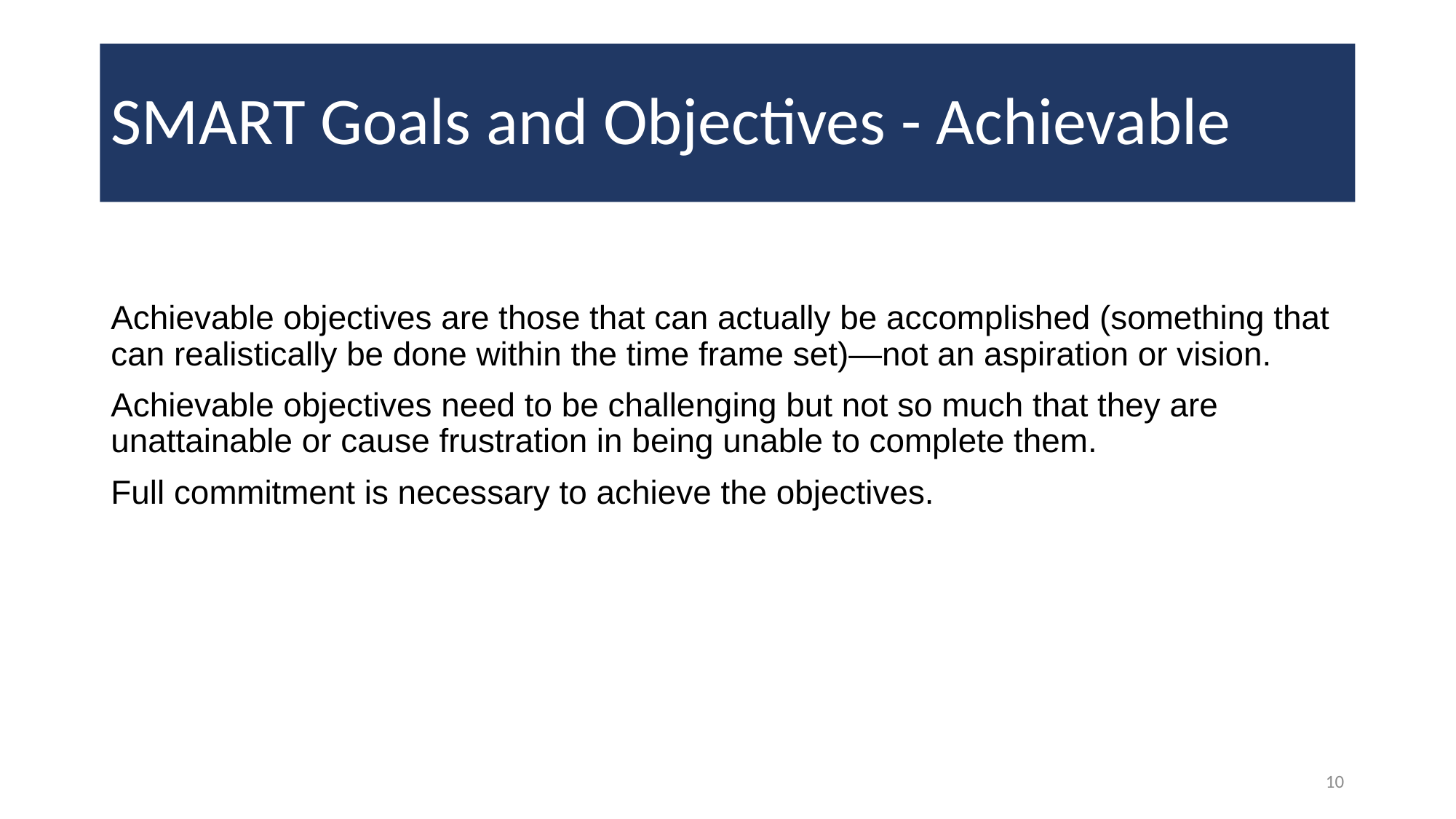

# SMART Goals and Objectives - Achievable
Achievable objectives are those that can actually be accomplished (something that can realistically be done within the time frame set)—not an aspiration or vision.
Achievable objectives need to be challenging but not so much that they are unattainable or cause frustration in being unable to complete them.
Full commitment is necessary to achieve the objectives.
10